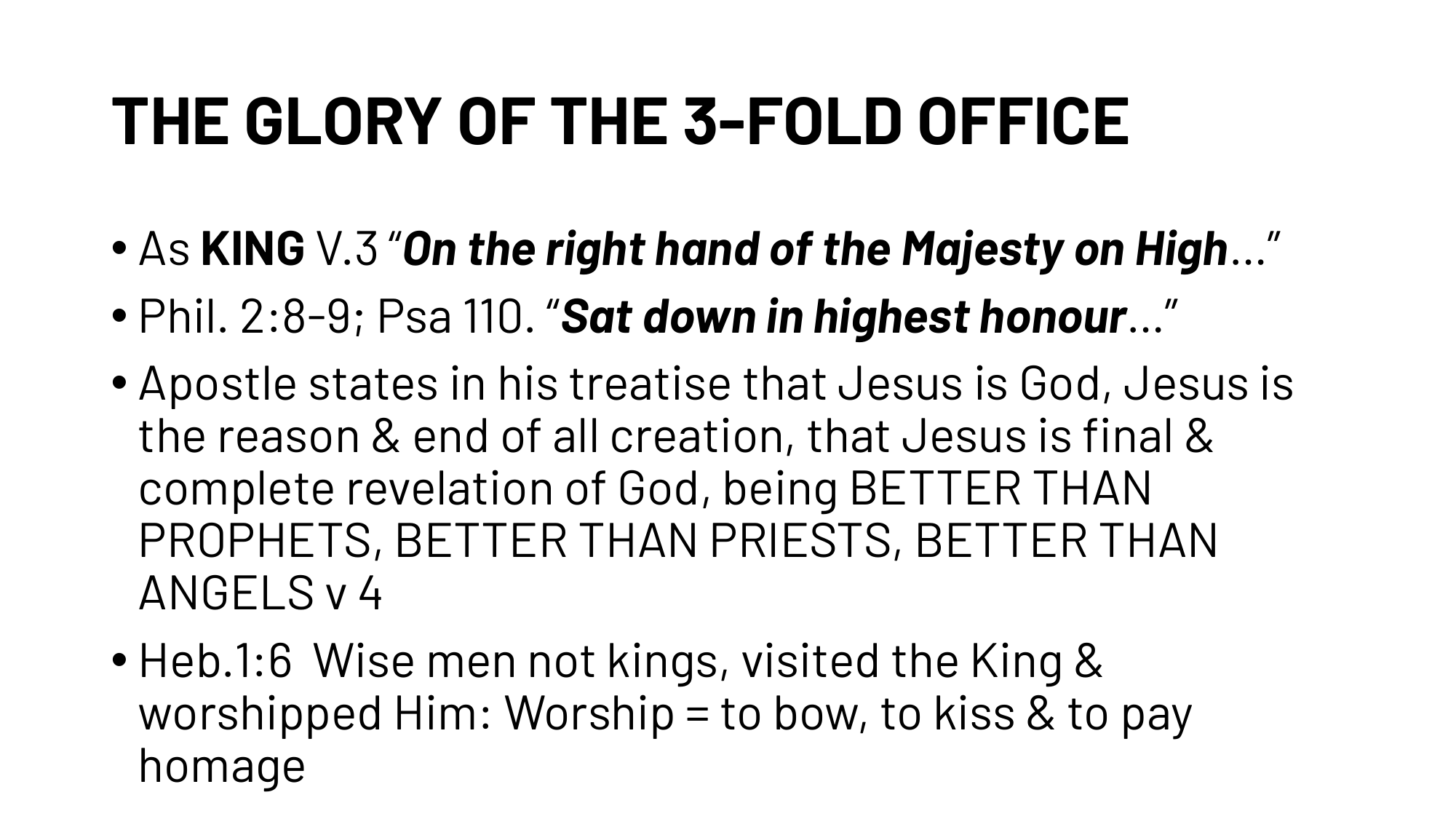

# THE GLORY OF THE 3-FOLD OFFICE
As KING V.3 “On the right hand of the Majesty on High…”
Phil. 2:8-9; Psa 110. “Sat down in highest honour…”
Apostle states in his treatise that Jesus is God, Jesus is the reason & end of all creation, that Jesus is final & complete revelation of God, being BETTER THAN PROPHETS, BETTER THAN PRIESTS, BETTER THAN ANGELS v 4
Heb.1:6  Wise men not kings, visited the King & worshipped Him: Worship = to bow, to kiss & to pay homage